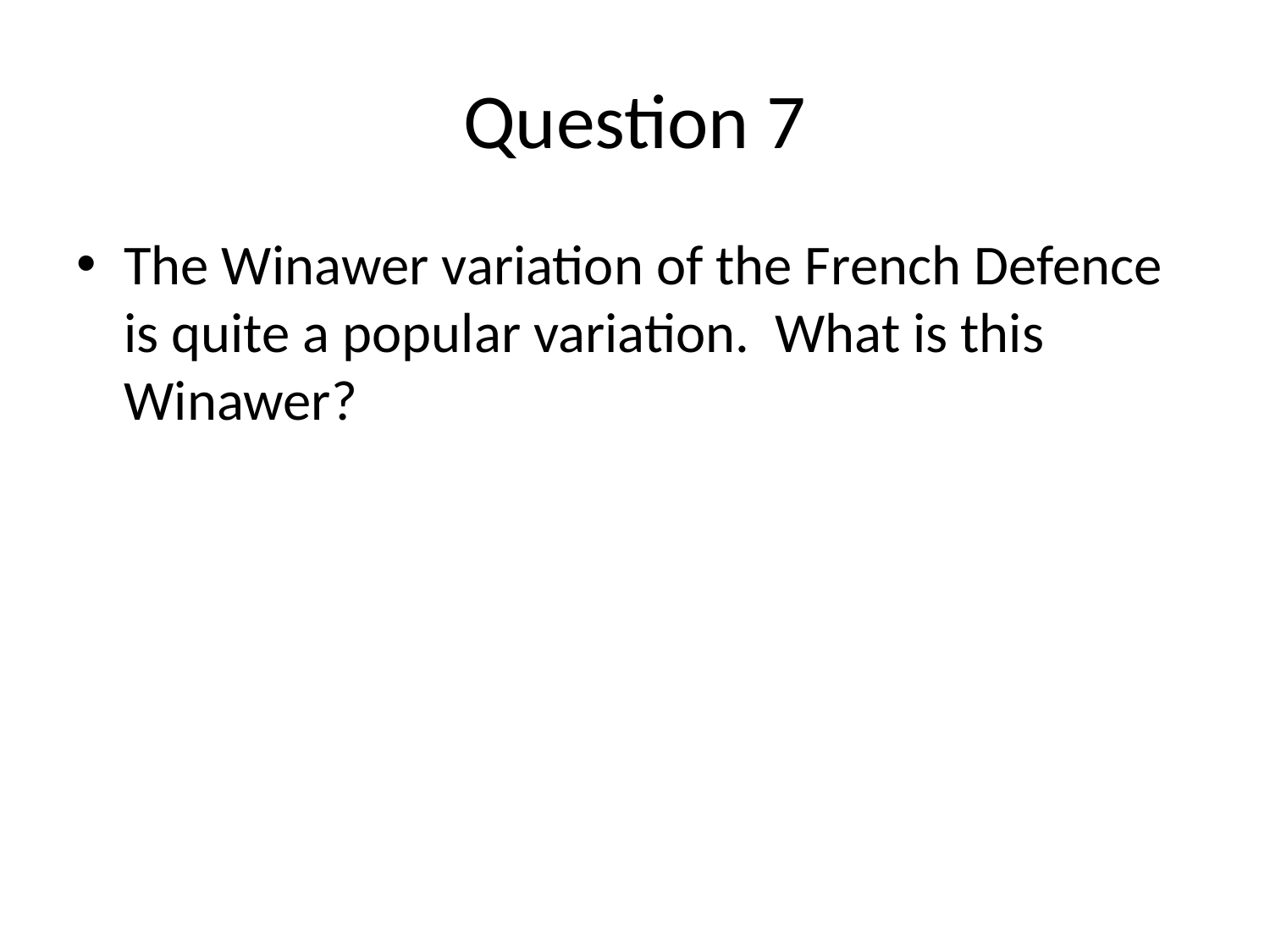

# Question 7
The Winawer variation of the French Defence is quite a popular variation.  What is this Winawer?